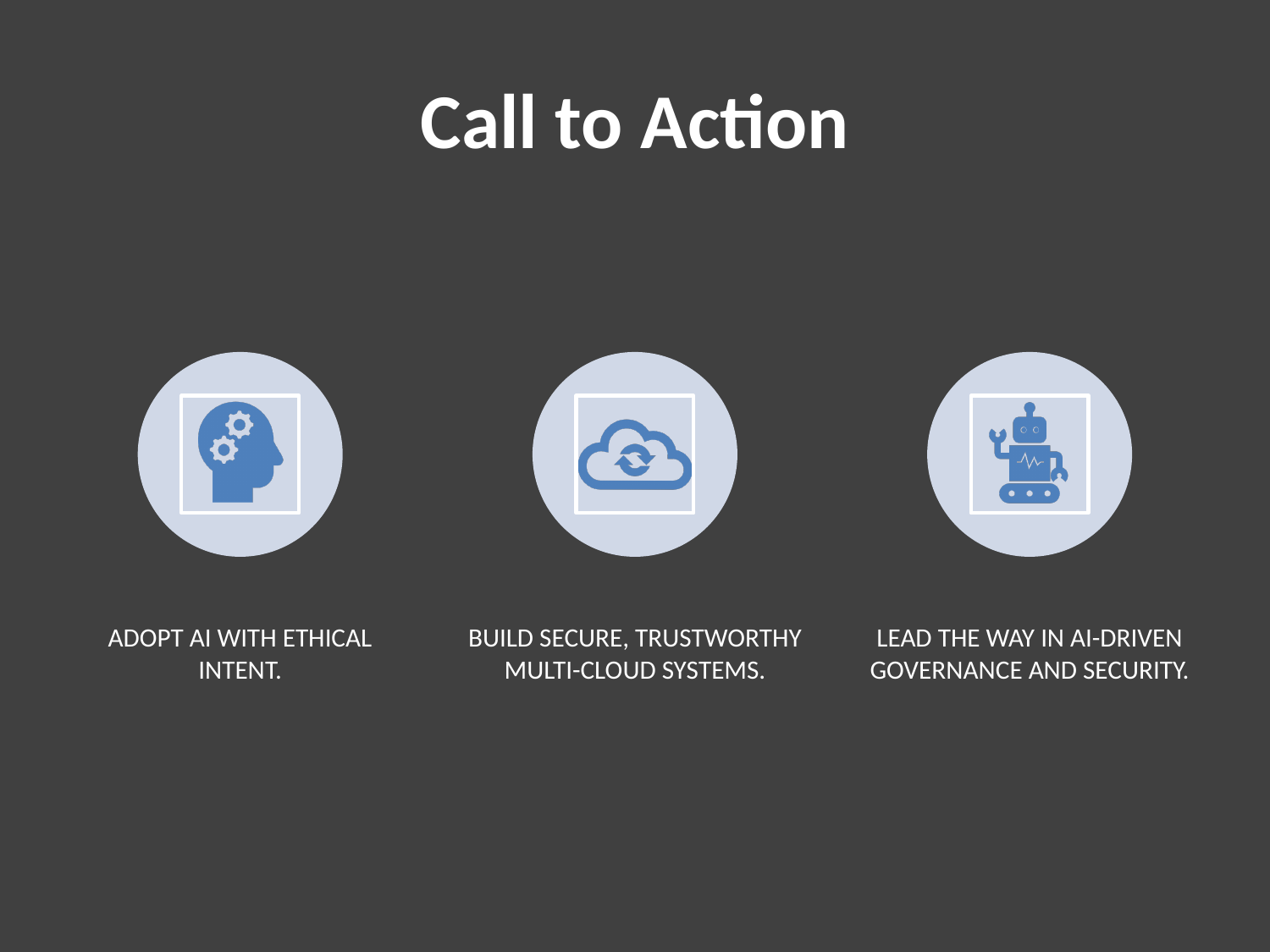

# Call to Action
Adopt AI with ethical intent.
Build secure, trustworthy multi-cloud systems.
Lead the way in AI-driven governance and security.